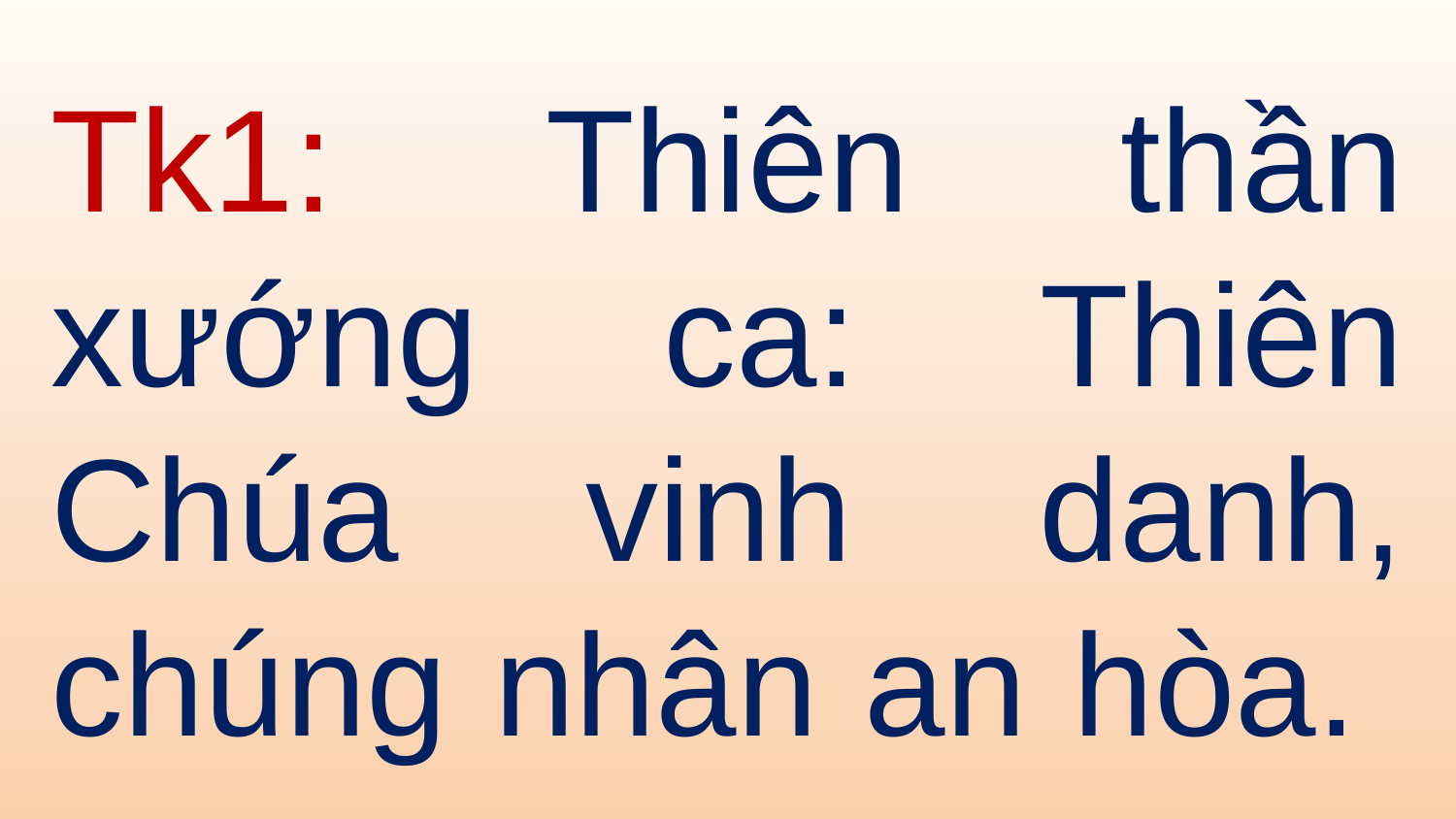

# Tk1: Thiên thần xướng ca: Thiên Chúa vinh danh, chúng nhân an hòa.